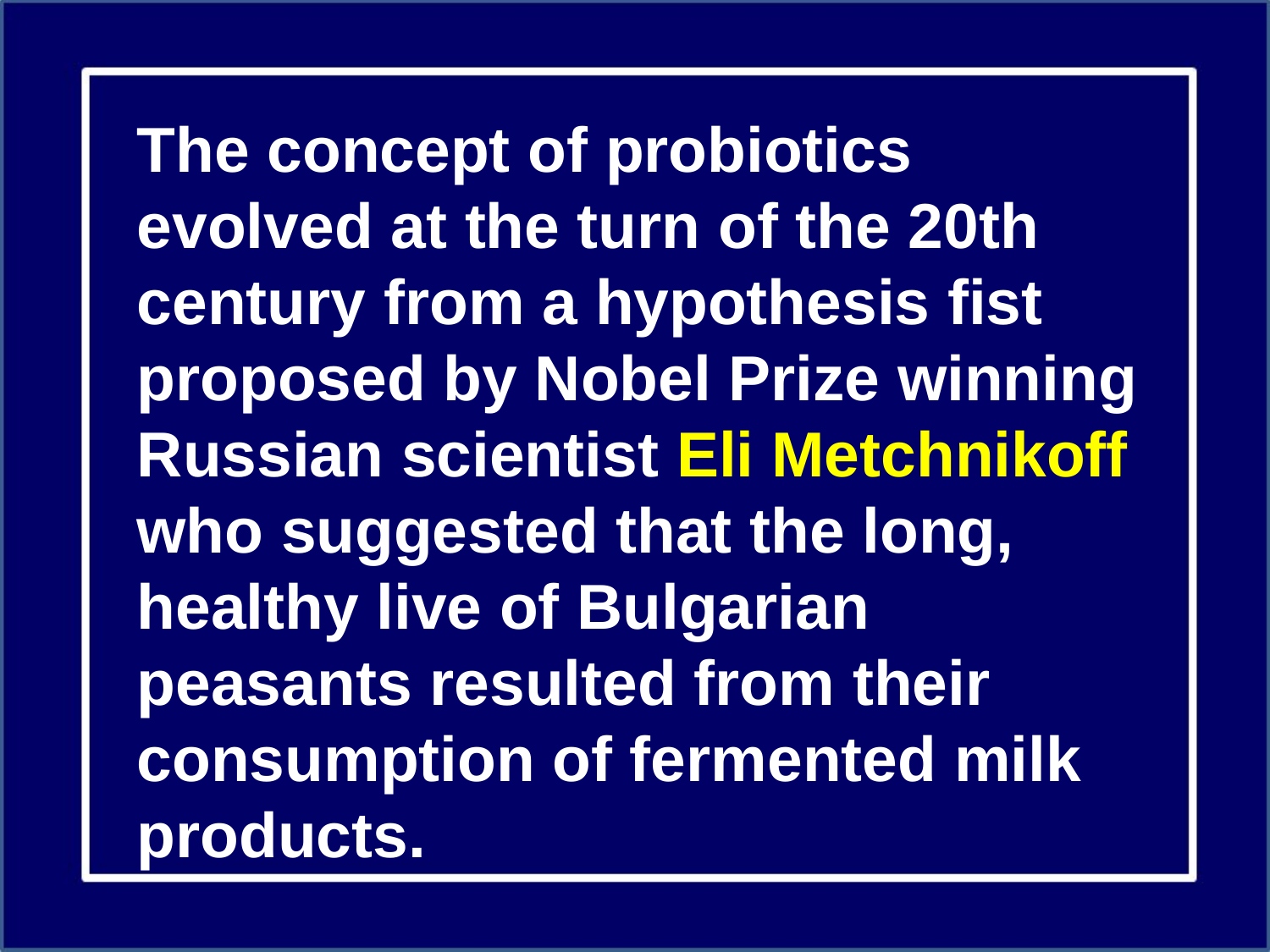

The concept of probiotics evolved at the turn of the 20th century from a hypothesis fist proposed by Nobel Prize winning Russian scientist Eli Metchnikoff who suggested that the long, healthy live of Bulgarian peasants resulted from their consumption of fermented milk products.